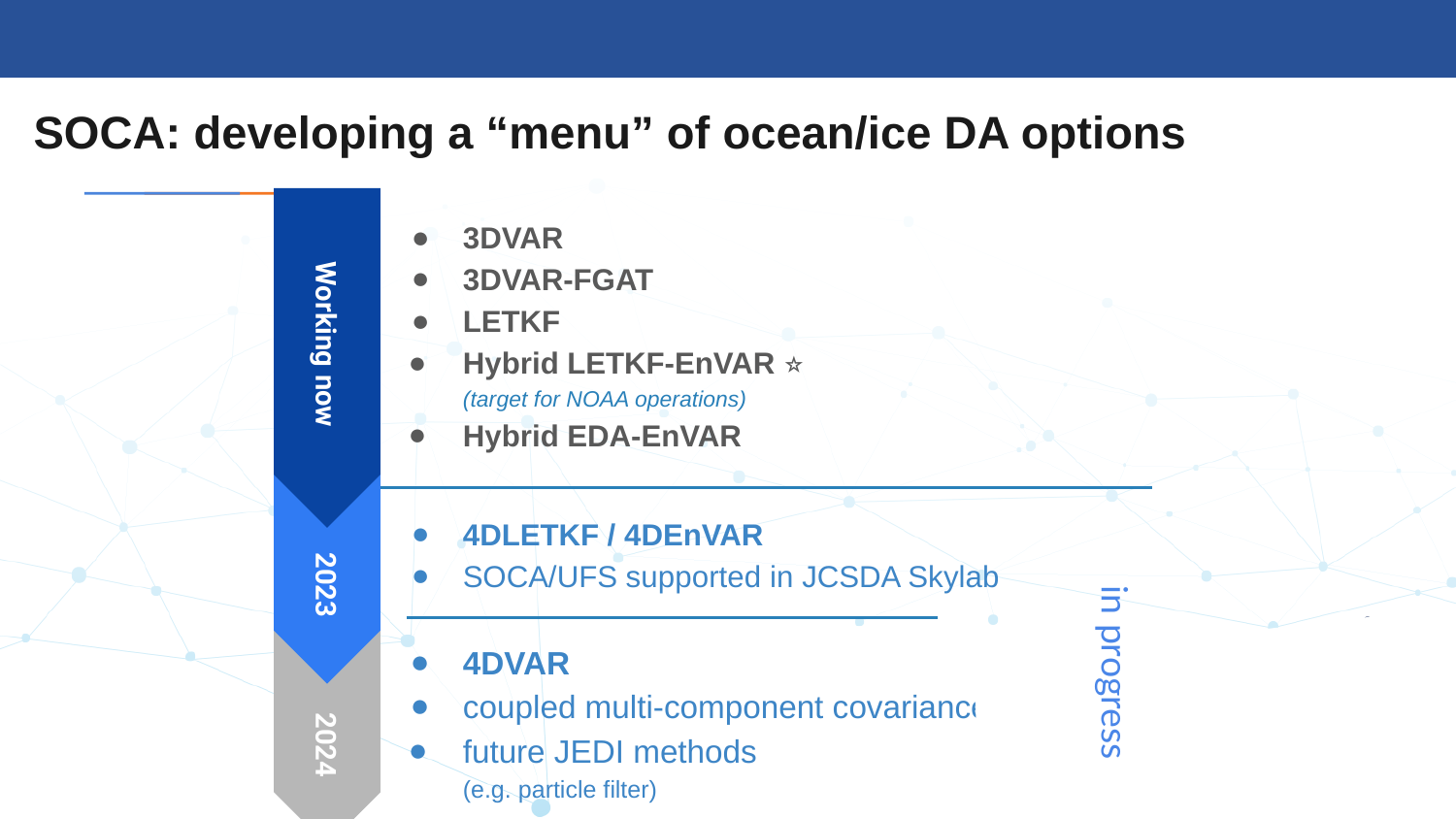

# SOCA: developing a “menu” of ocean/ice DA options
3DVAR
3DVAR-FGAT
LETKF
Hybrid LETKF-EnVAR ⭐
(target for NOAA operations)
Hybrid EDA-EnVAR
Working now

4DLETKF / 4DEnVAR
SOCA/UFS supported in JCSDA Skylab
       2023
4DVAR
coupled multi-component covariance
future JEDI methods
(e.g. particle filter)
in progress
         2024